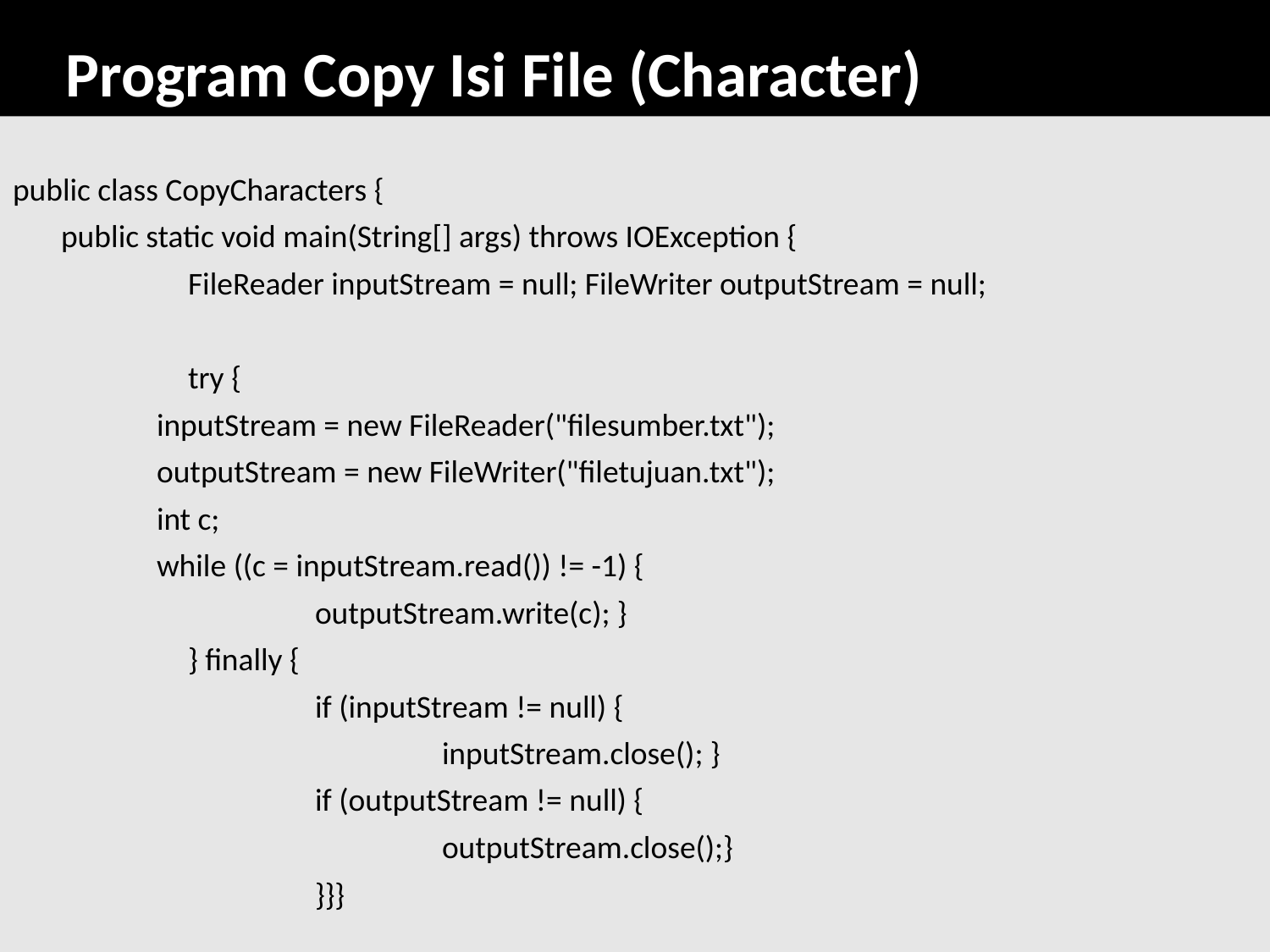

# Program Copy Isi File (Character)

public class CopyCharacters {
	public static void main(String[] args) throws IOException {
		FileReader inputStream = null; FileWriter outputStream = null;

		try {
inputStream = new FileReader("filesumber.txt");
outputStream = new FileWriter("filetujuan.txt");
int c;
while ((c = inputStream.read()) != -1) {
			outputStream.write(c); }
		} finally {
			if (inputStream != null) {
				inputStream.close(); }
			if (outputStream != null) {
				outputStream.close();}
			}}}